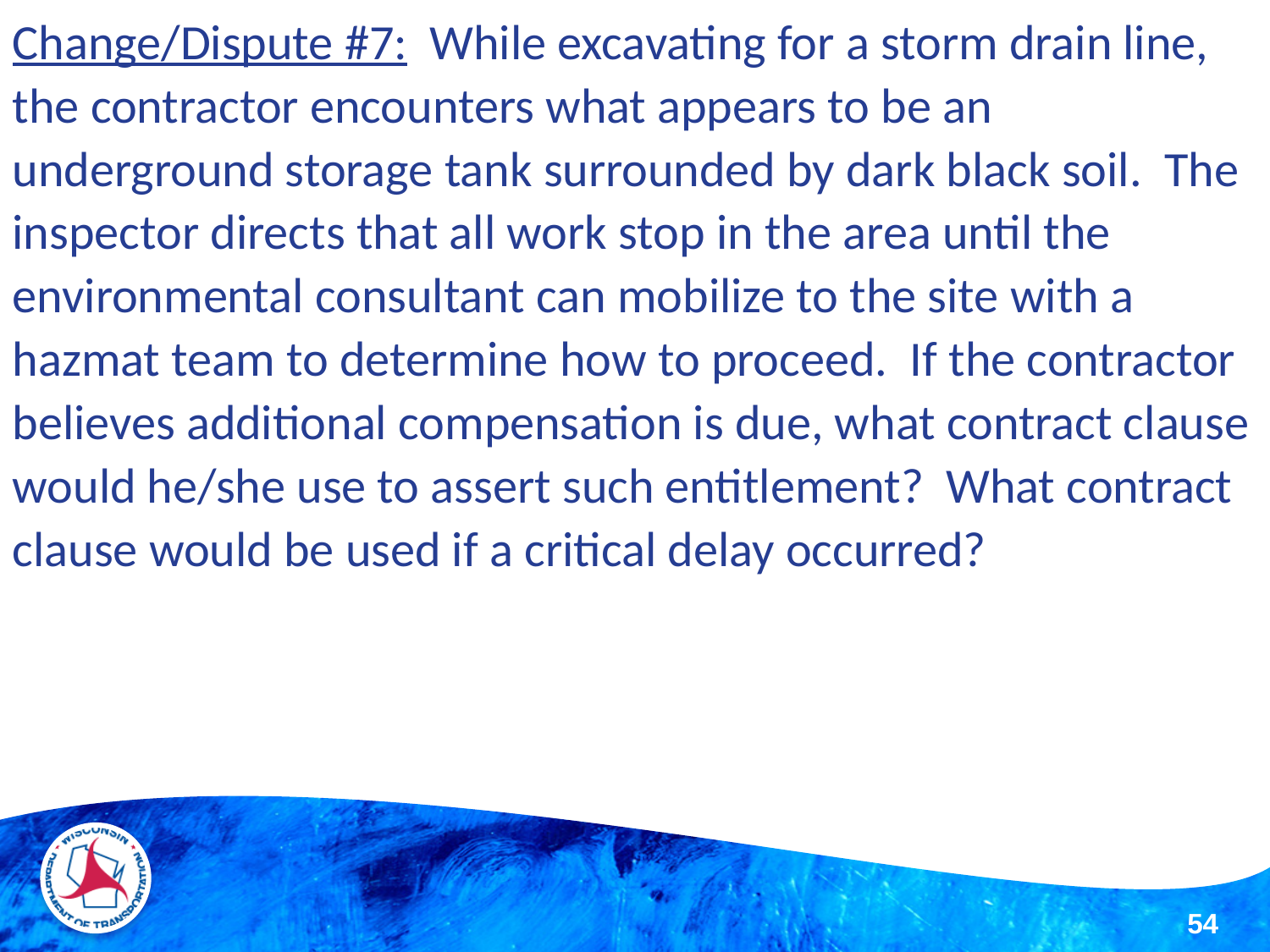

Change/Dispute #7:  While excavating for a storm drain line, the contractor encounters what appears to be an underground storage tank surrounded by dark black soil.  The inspector directs that all work stop in the area until the environmental consultant can mobilize to the site with a hazmat team to determine how to proceed.  If the contractor believes additional compensation is due, what contract clause would he/she use to assert such entitlement?  What contract clause would be used if a critical delay occurred?
54